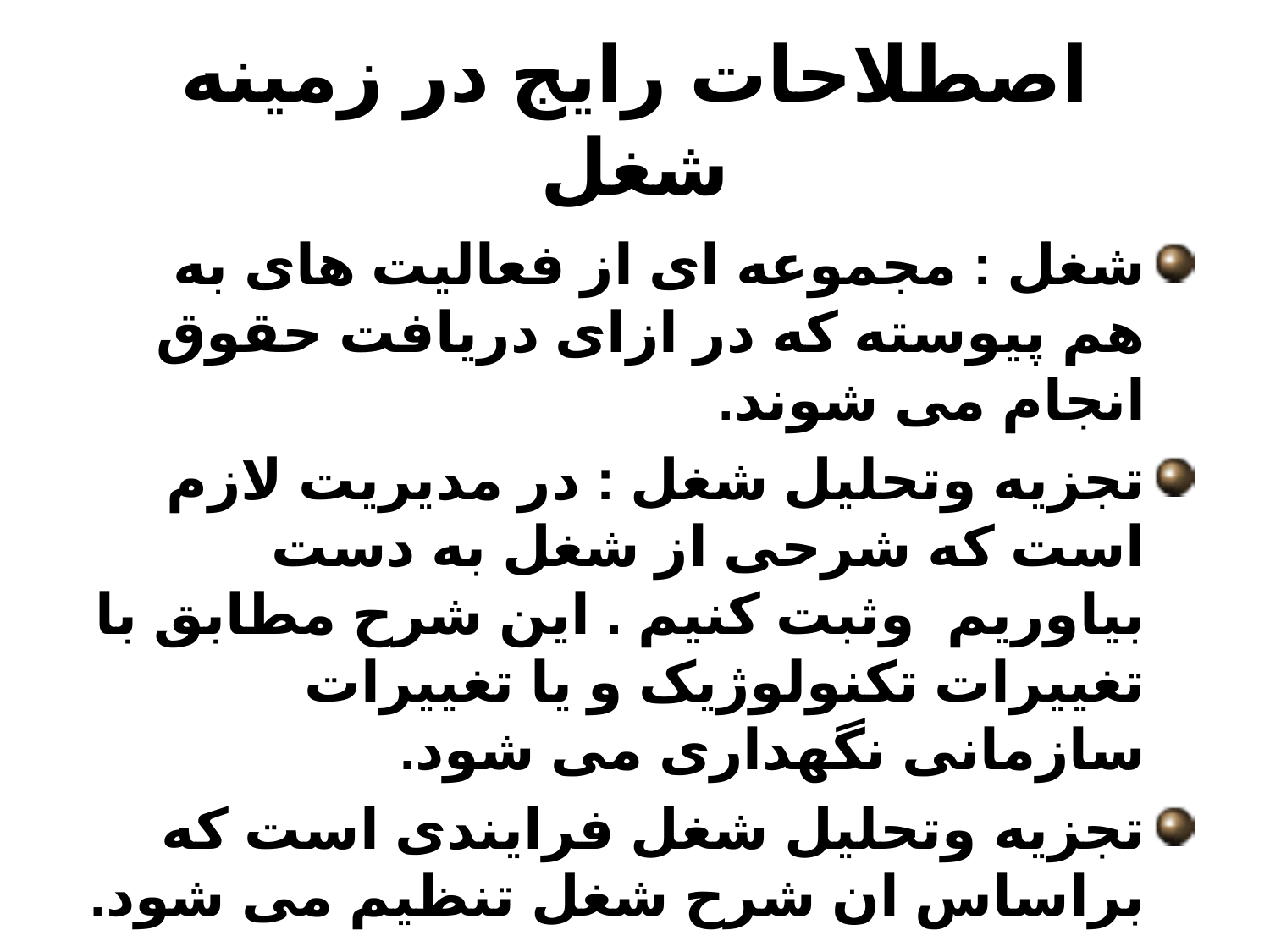

# اصطلاحات رایج در زمینه شغل
شغل : مجموعه ای از فعالیت های به هم پیوسته که در ازای دریافت حقوق انجام می شوند.
تجزیه وتحلیل شغل : در مدیریت لازم است که شرحی از شغل به دست بیاوریم  وثبت کنیم . این شرح مطابق با تغییرات تکنولوژیک و یا تغییرات سازمانی نگهداری می شود.
تجزیه وتحلیل شغل فرایندی است که براساس ان شرح شغل تنظیم می شود.